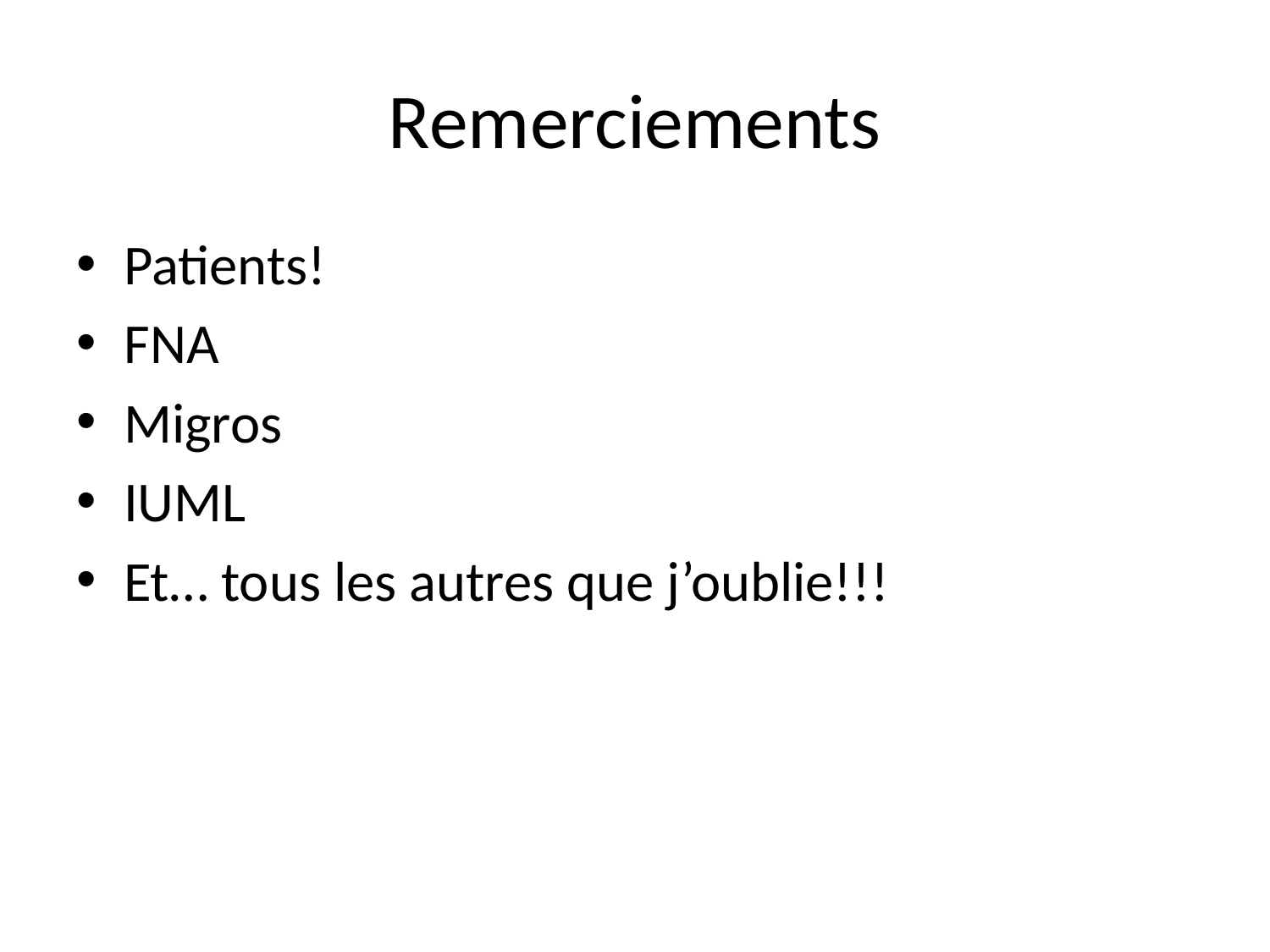

# Remerciements
Patients!
FNA
Migros
IUML
Et… tous les autres que j’oublie!!!